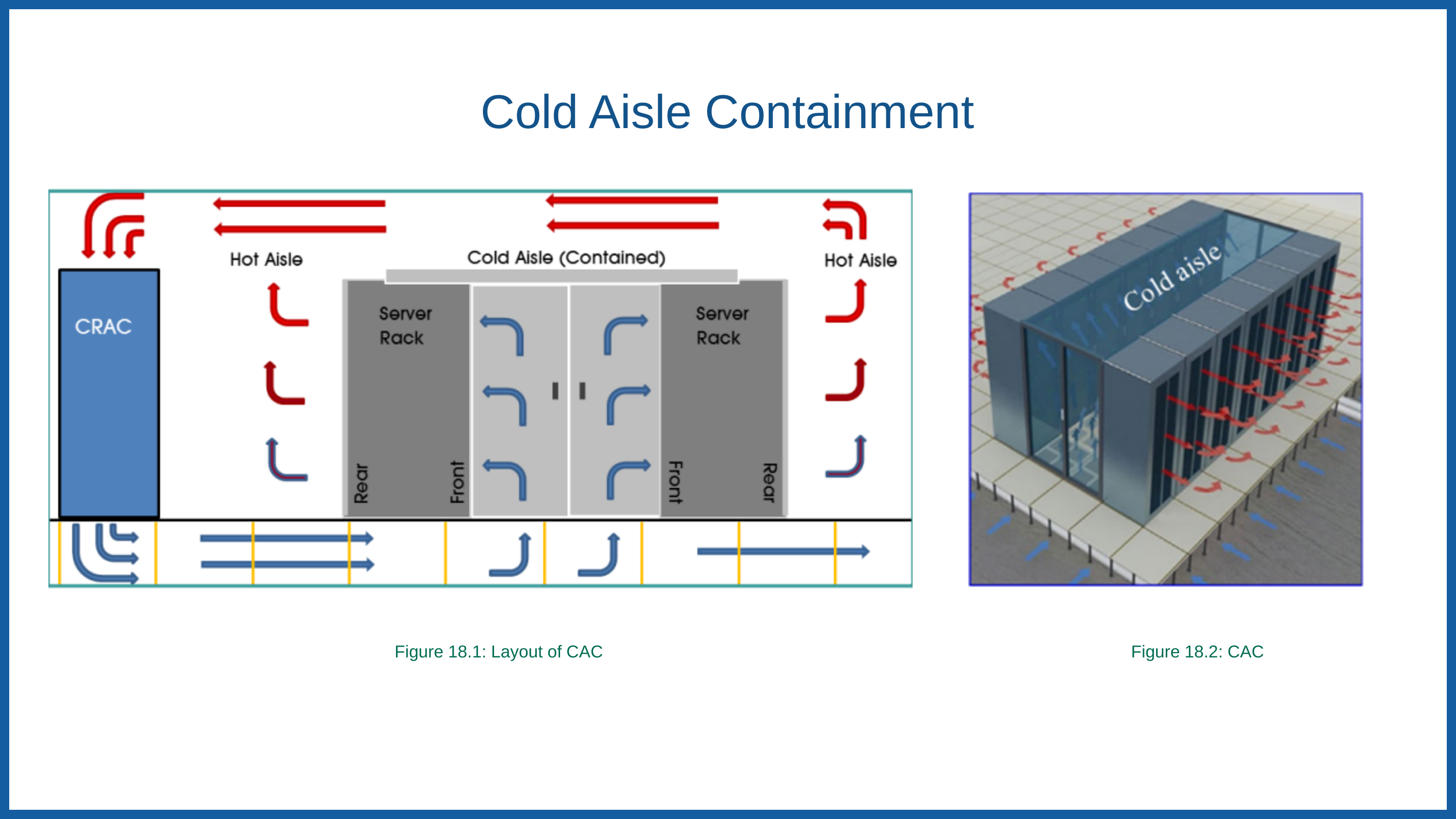

Cold Aisle Containment

Figure 18.1: Layout of CAC
Figure 18.2: CAC